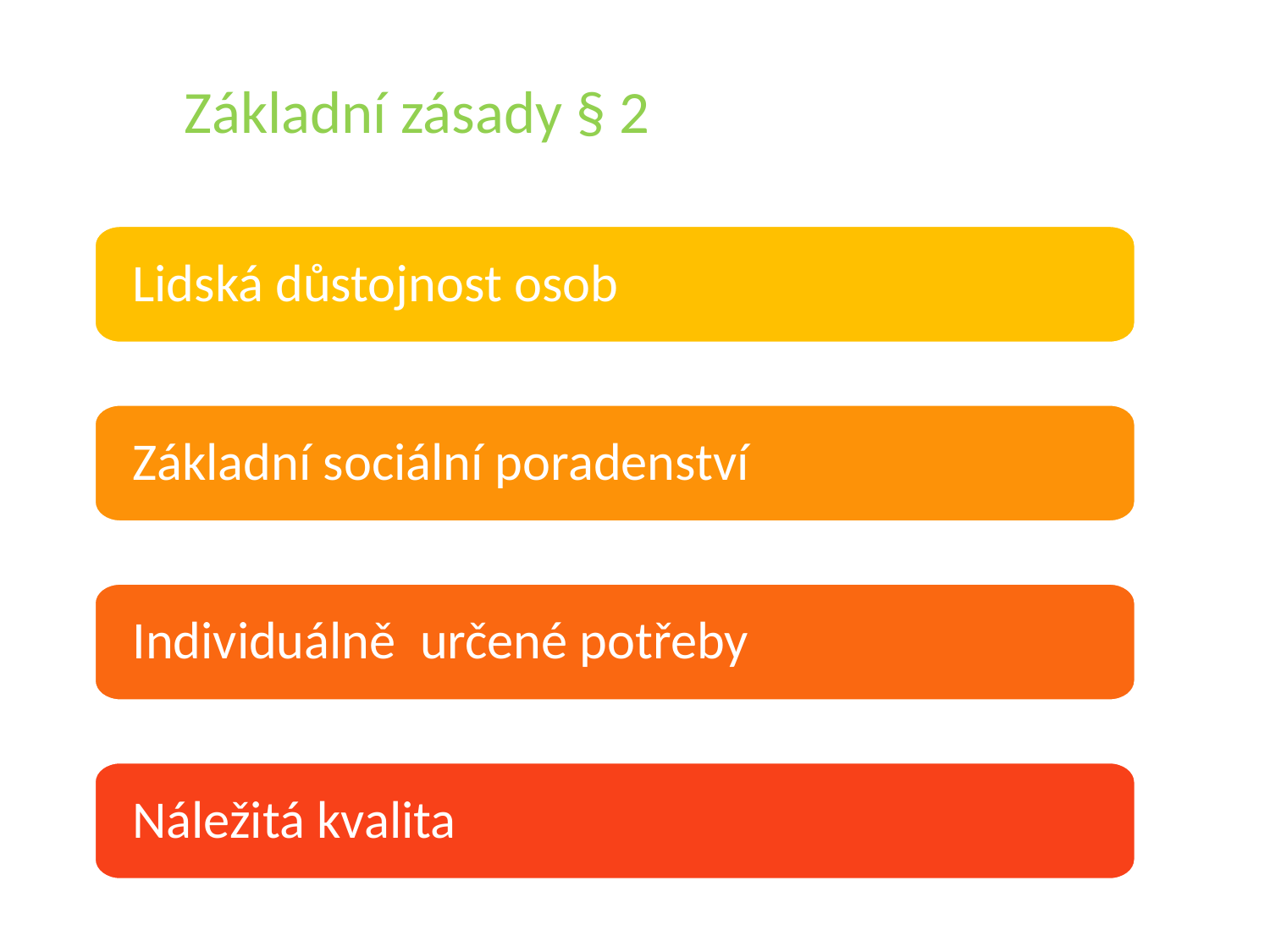

# Základní zásady § 2
Lidská důstojnost osob
Základní sociální poradenství
Individuálně  určené potřeby
Náležitá kvalita